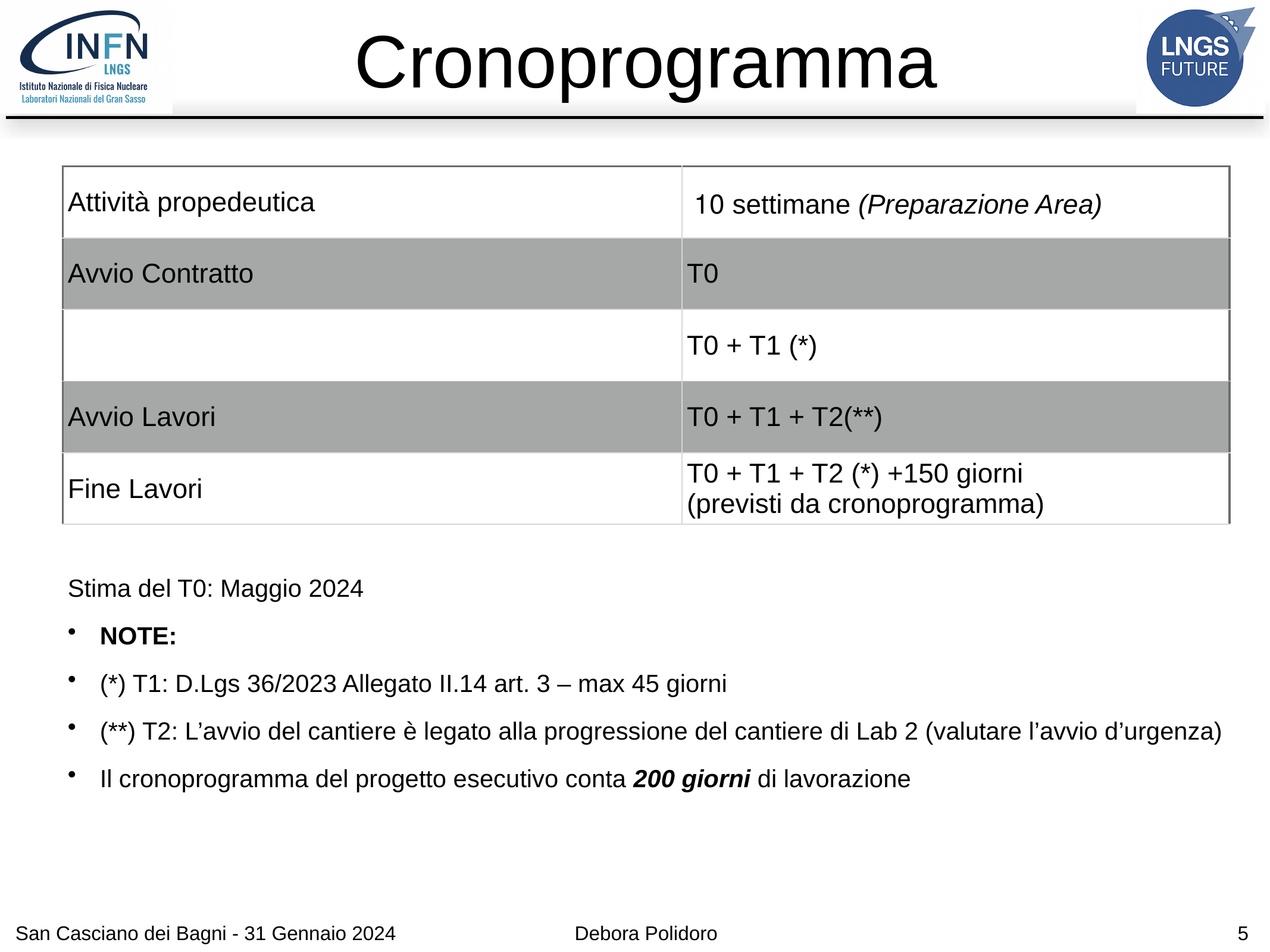

# Cronoprogramma
| Attività propedeutica | 10 settimane (Preparazione Area) |
| --- | --- |
| Avvio Contratto | T0 |
|  | T0 + T1 (\*) |
| Avvio Lavori | T0 + T1 + T2(\*\*) |
| Fine Lavori | T0 + T1 + T2 (\*) +150 giorni (previsti da cronoprogramma) |
Stima del T0: Maggio 2024
NOTE:
(*) T1: D.Lgs 36/2023 Allegato II.14 art. 3 – max 45 giorni
(**) T2: L’avvio del cantiere è legato alla progressione del cantiere di Lab 2 (valutare l’avvio d’urgenza)
Il cronoprogramma del progetto esecutivo conta 200 giorni di lavorazione

5